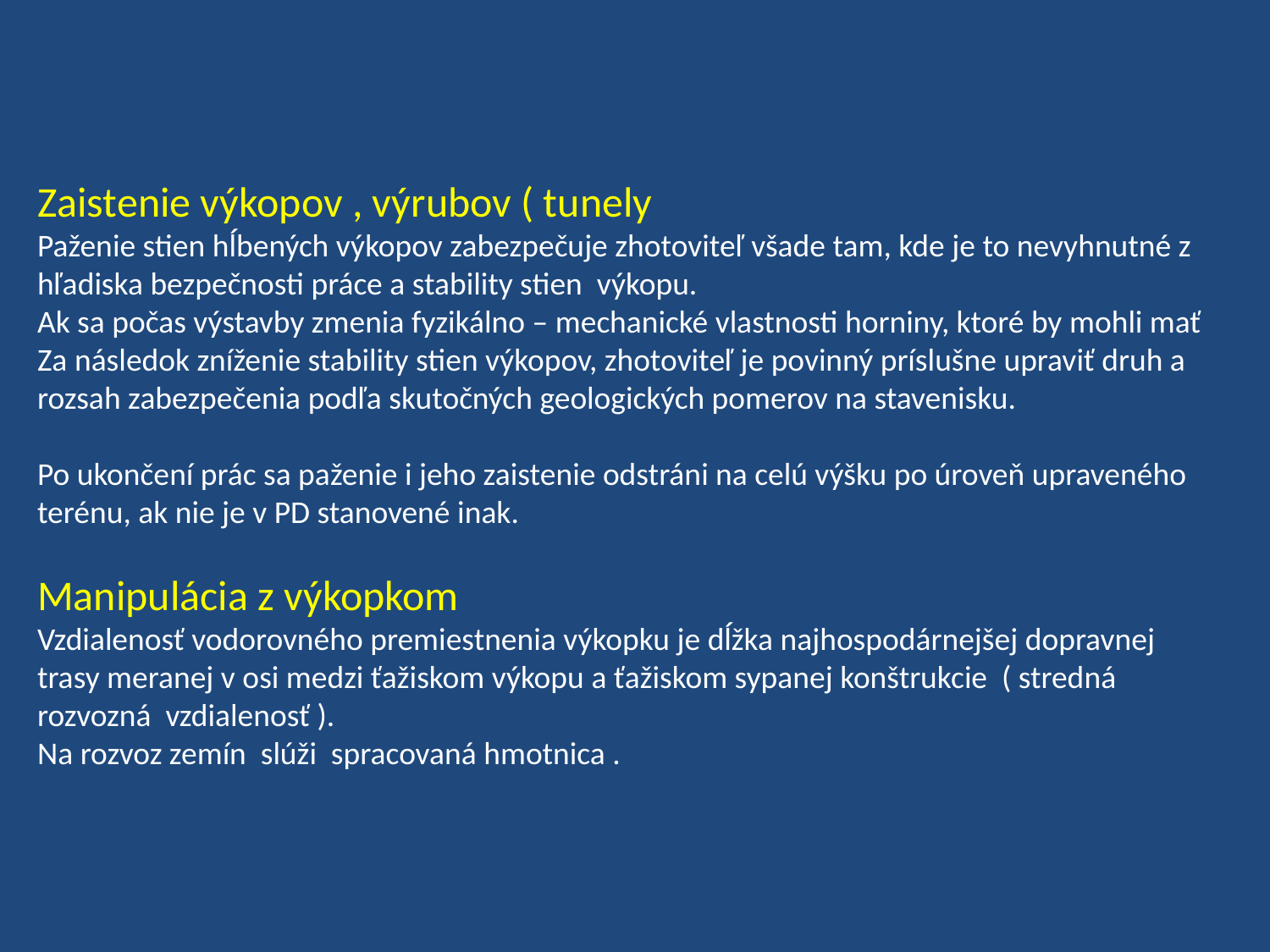

Zaistenie výkopov , výrubov ( tunely
Paženie stien hĺbených výkopov zabezpečuje zhotoviteľ všade tam, kde je to nevyhnutné z hľadiska bezpečnosti práce a stability stien  výkopu.
Ak sa počas výstavby zmenia fyzikálno – mechanické vlastnosti horniny, ktoré by mohli mať
Za následok zníženie stability stien výkopov, zhotoviteľ je povinný príslušne upraviť druh a rozsah zabezpečenia podľa skutočných geologických pomerov na stavenisku.

Po ukončení prác sa paženie i jeho zaistenie odstráni na celú výšku po úroveň upraveného terénu, ak nie je v PD stanovené inak.

Manipulácia z výkopkom
Vzdialenosť vodorovného premiestnenia výkopku je dĺžka najhospodárnejšej dopravnej trasy meranej v osi medzi ťažiskom výkopu a ťažiskom sypanej konštrukcie  ( stredná rozvozná  vzdialenosť ).
Na rozvoz zemín  slúži  spracovaná hmotnica .